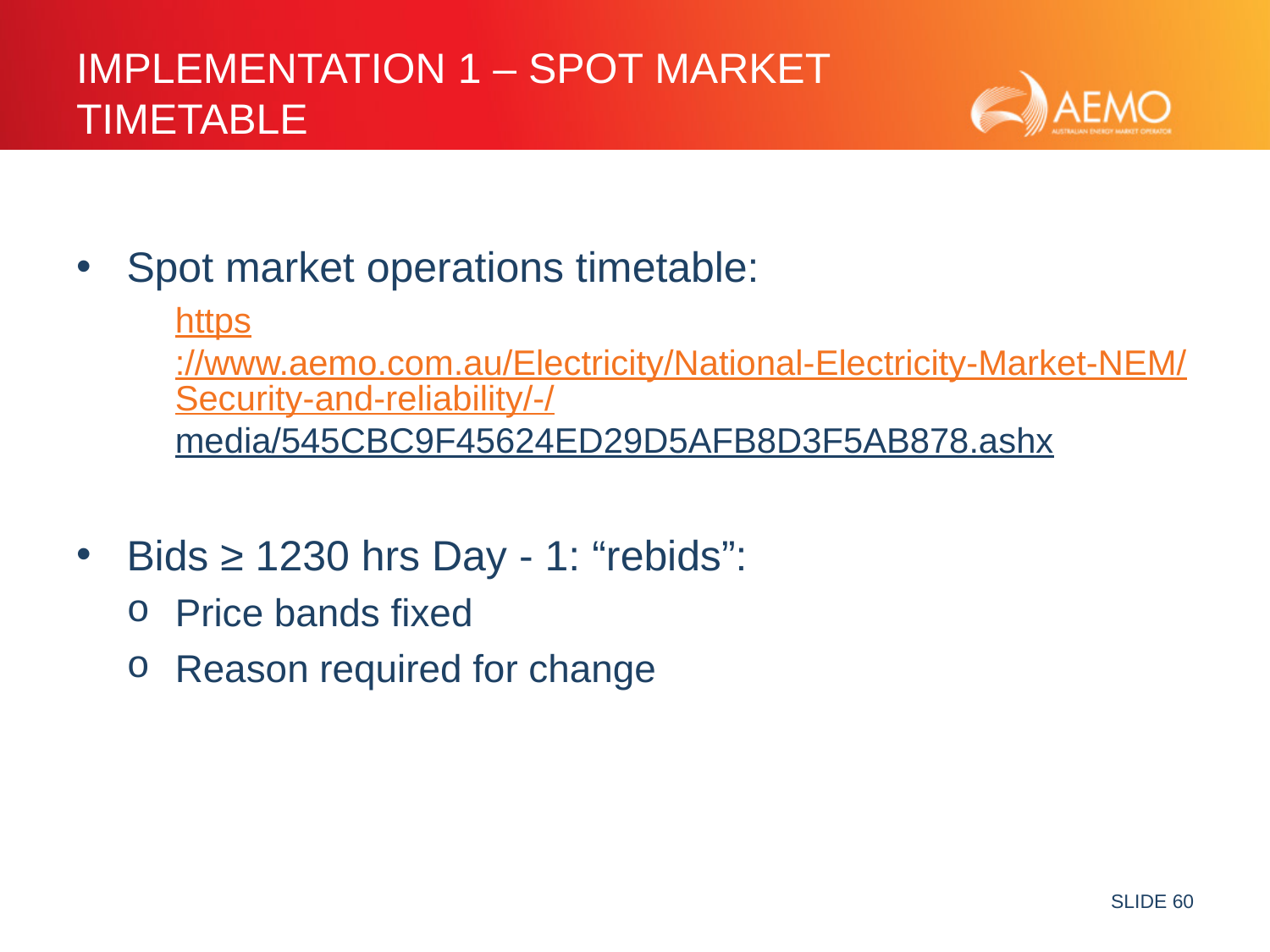

# Implementation 1 – Spot Market Timetable
Spot market operations timetable:
https://www.aemo.com.au/Electricity/National-Electricity-Market-NEM/Security-and-reliability/-/media/545CBC9F45624ED29D5AFB8D3F5AB878.ashx

Bids ≥ 1230 hrs Day - 1: “rebids”:
Price bands fixed
Reason required for change